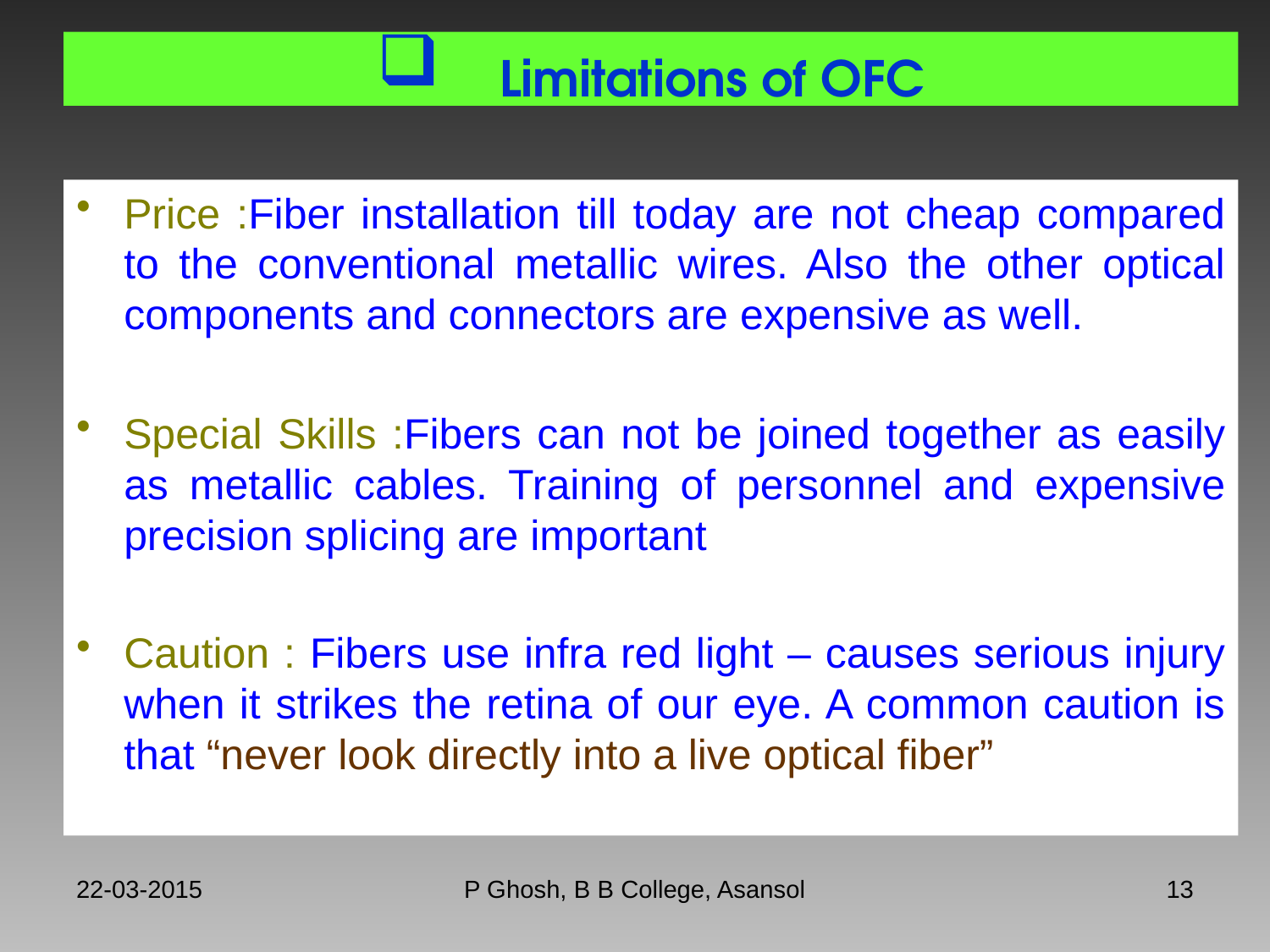

Limitations of OFC
Price :Fiber installation till today are not cheap compared to the conventional metallic wires. Also the other optical components and connectors are expensive as well.

Special Skills :Fibers can not be joined together as easily as metallic cables. Training of personnel and expensive precision splicing are important

Caution : Fibers use infra red light – causes serious injury when it strikes the retina of our eye. A common caution is that “never look directly into a live optical fiber”
22-03-2015
P Ghosh, B B College, Asansol
13